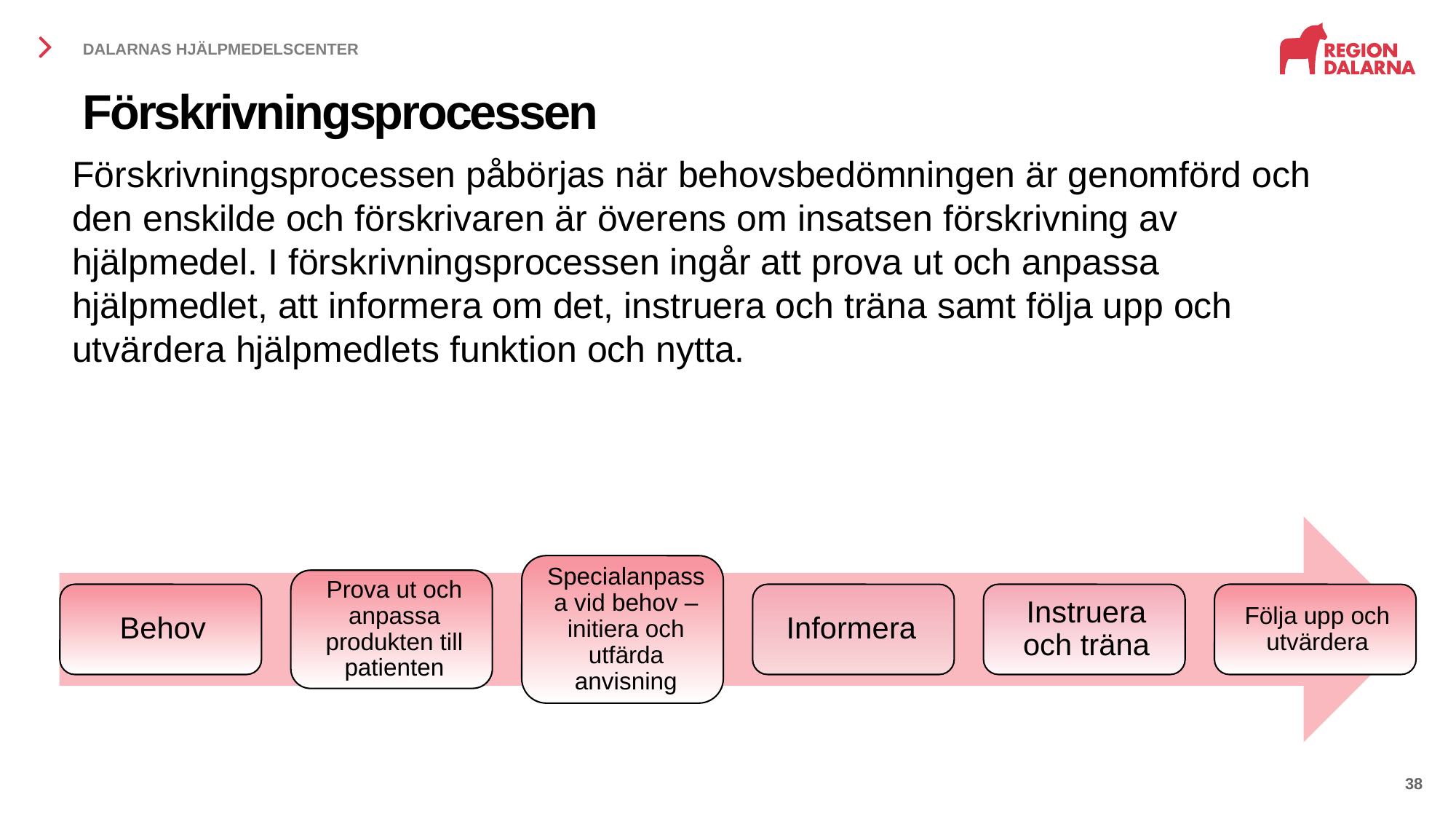

DALARNAS HJÄLPMEDELSCENTER
# Förskrivningsprocessen
Förskrivningsprocessen påbörjas när behovsbedömningen är genomförd och den enskilde och förskrivaren är överens om insatsen förskrivning av hjälpmedel. I förskrivningsprocessen ingår att prova ut och anpassa hjälpmedlet, att informera om det, instruera och träna samt följa upp och utvärdera hjälpmedlets funktion och nytta.
Behov
Prova ut och anpassa produkten till patienten
Specialanpassa vid behov – initiera och utfärda anvisning
Informera
Instruera och träna
Följa upp och utvärdera